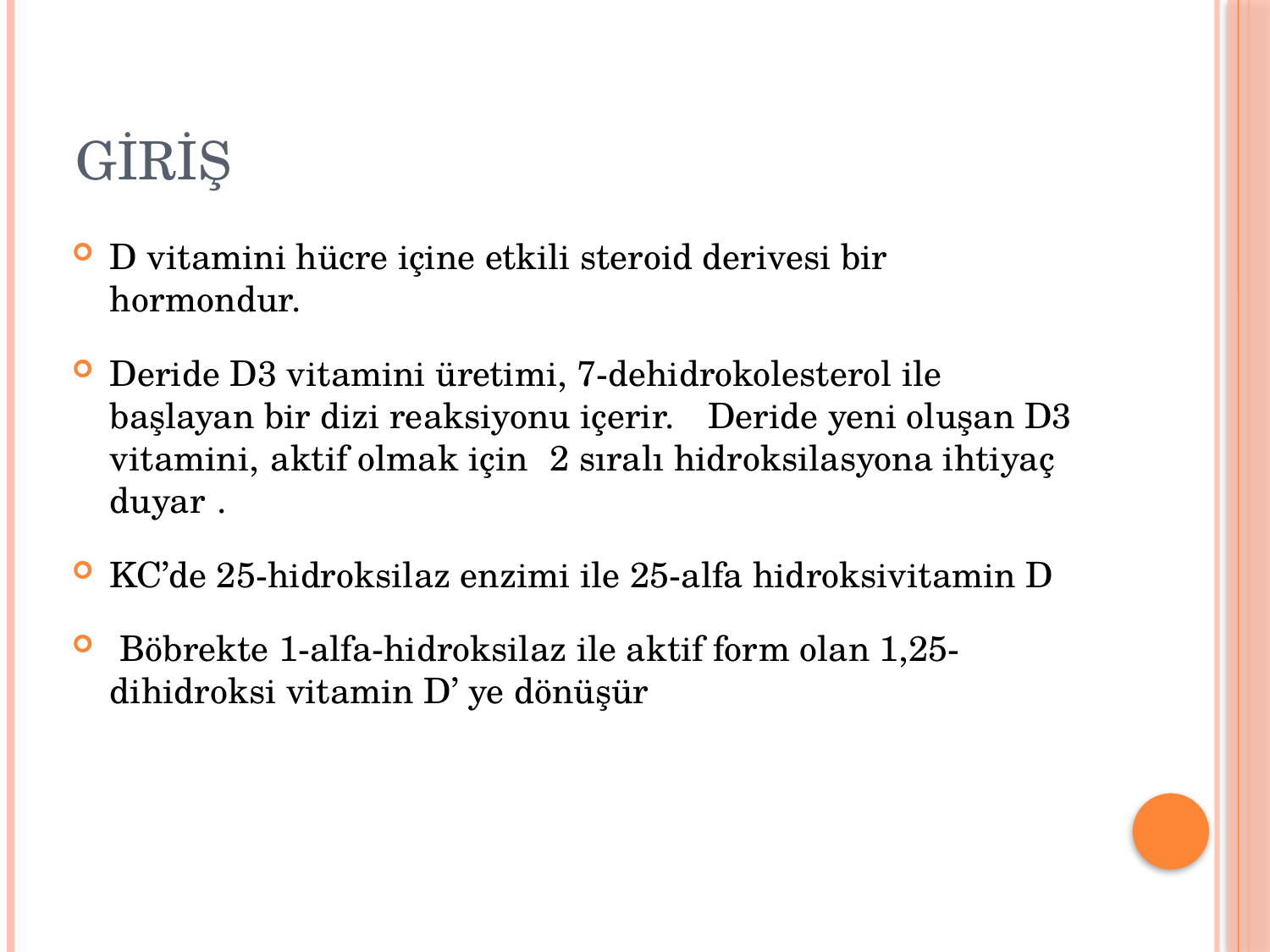

# GİRİŞ
D vitamini hücre içine etkili steroid derivesi bir hormondur.
Deride D3 vitamini üretimi, 7-dehidrokolesterol ile başlayan bir dizi reaksiyonu içerir.   Deride yeni oluşan D3 vitamini, aktif olmak için  2 sıralı hidroksilasyona ihtiyaç duyar .
KC’de 25-hidroksilaz enzimi ile 25-alfa hidroksivitamin D
 Böbrekte 1-alfa-hidroksilaz ile aktif form olan 1,25-dihidroksi vitamin D’ ye dönüşür